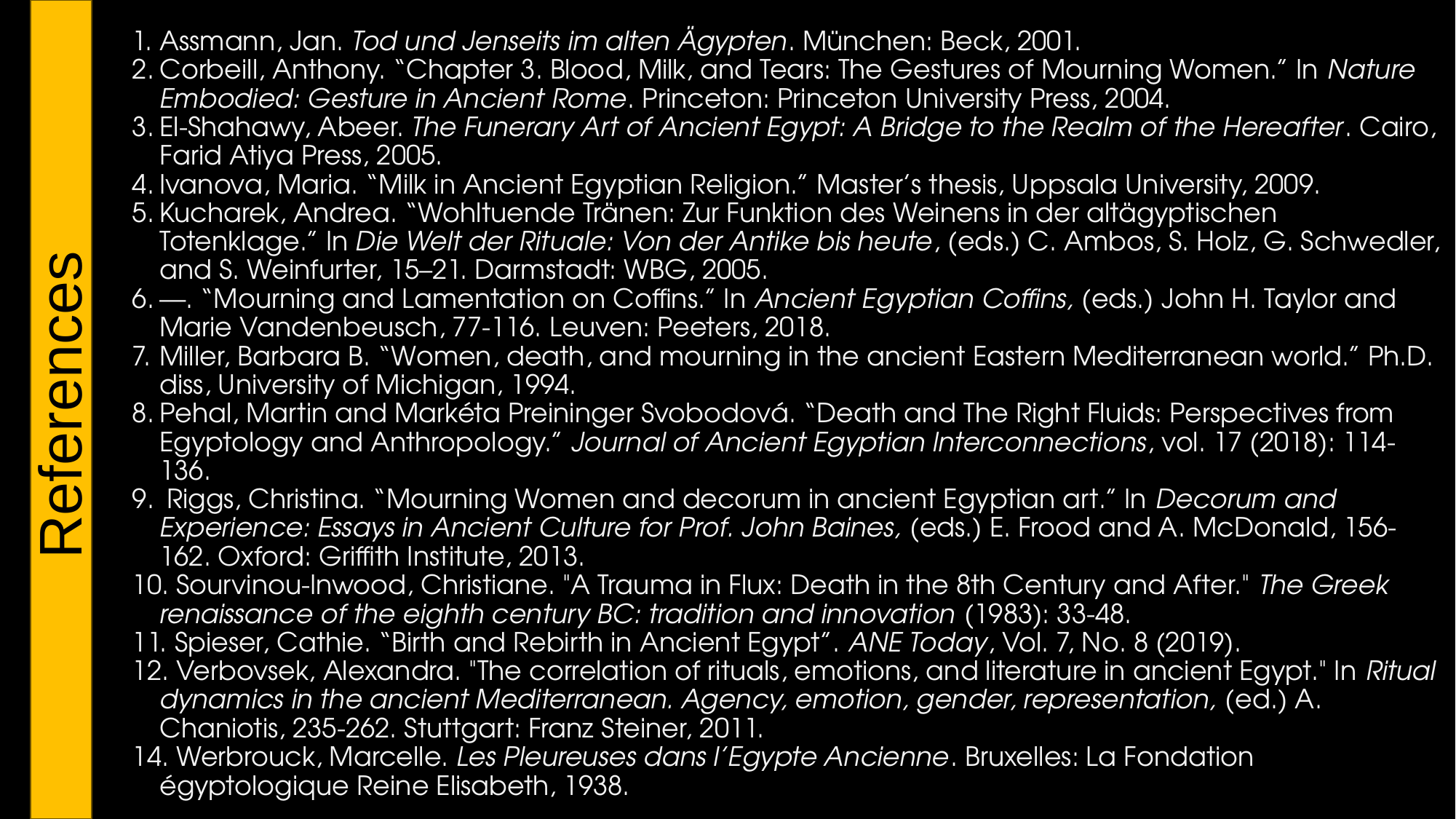

Assmann, Jan. Tod und Jenseits im alten Ägypten. München: Beck, 2001.
Corbeill, Anthony. “Chapter 3. Blood, Milk, and Tears: The Gestures of Mourning Women.” In Nature Embodied: Gesture in Ancient Rome. Princeton: Princeton University Press, 2004.
El-Shahawy, Abeer. The Funerary Art of Ancient Egypt: A Bridge to the Realm of the Hereafter. Cairo, Farid Atiya Press, 2005.
Ivanova, Maria. “Milk in Ancient Egyptian Religion.” Master’s thesis, Uppsala University, 2009.
Kucharek, Andrea. “Wohltuende Tränen: Zur Funktion des Weinens in der altägyptischen Totenklage.” In Die Welt der Rituale: Von der Antike bis heute, (eds.) C. Ambos, S. Holz, G. Schwedler, and S. Weinfurter, 15–21. Darmstadt: WBG, 2005.
—. “Mourning and Lamentation on Coffins.” In Ancient Egyptian Coffins, (eds.) John H. Taylor and Marie Vandenbeusch, 77-116. Leuven: Peeters, 2018.
Miller, Barbara B. “Women, death, and mourning in the ancient Eastern Mediterranean world.” Ph.D. diss, University of Michigan, 1994.
Pehal, Martin and Markéta Preininger Svobodová. “Death and The Right Fluids: Perspectives from Egyptology and Anthropology.” Journal of Ancient Egyptian Interconnections, vol. 17 (2018): 114-136.
 Riggs, Christina. “Mourning Women and decorum in ancient Egyptian art.” In Decorum and Experience: Essays in Ancient Culture for Prof. John Baines, (eds.) E. Frood and A. McDonald, 156-162. Oxford: Griffith Institute, 2013.
 Sourvinou-Inwood, Christiane. "A Trauma in Flux: Death in the 8th Century and After." The Greek renaissance of the eighth century BC: tradition and innovation (1983): 33-48.
 Spieser, Cathie. “Birth and Rebirth in Ancient Egypt”. ANE Today, Vol. 7, No. 8 (2019).
 Verbovsek, Alexandra. "The correlation of rituals, emotions, and literature in ancient Egypt." In Ritual dynamics in the ancient Mediterranean. Agency, emotion, gender, representation, (ed.) A. Chaniotis, 235-262. Stuttgart: Franz Steiner, 2011.
 Werbrouck, Marcelle. Les Pleureuses dans l’Egypte Ancienne. Bruxelles: La Fondation égyptologique Reine Elisabeth, 1938.

# References